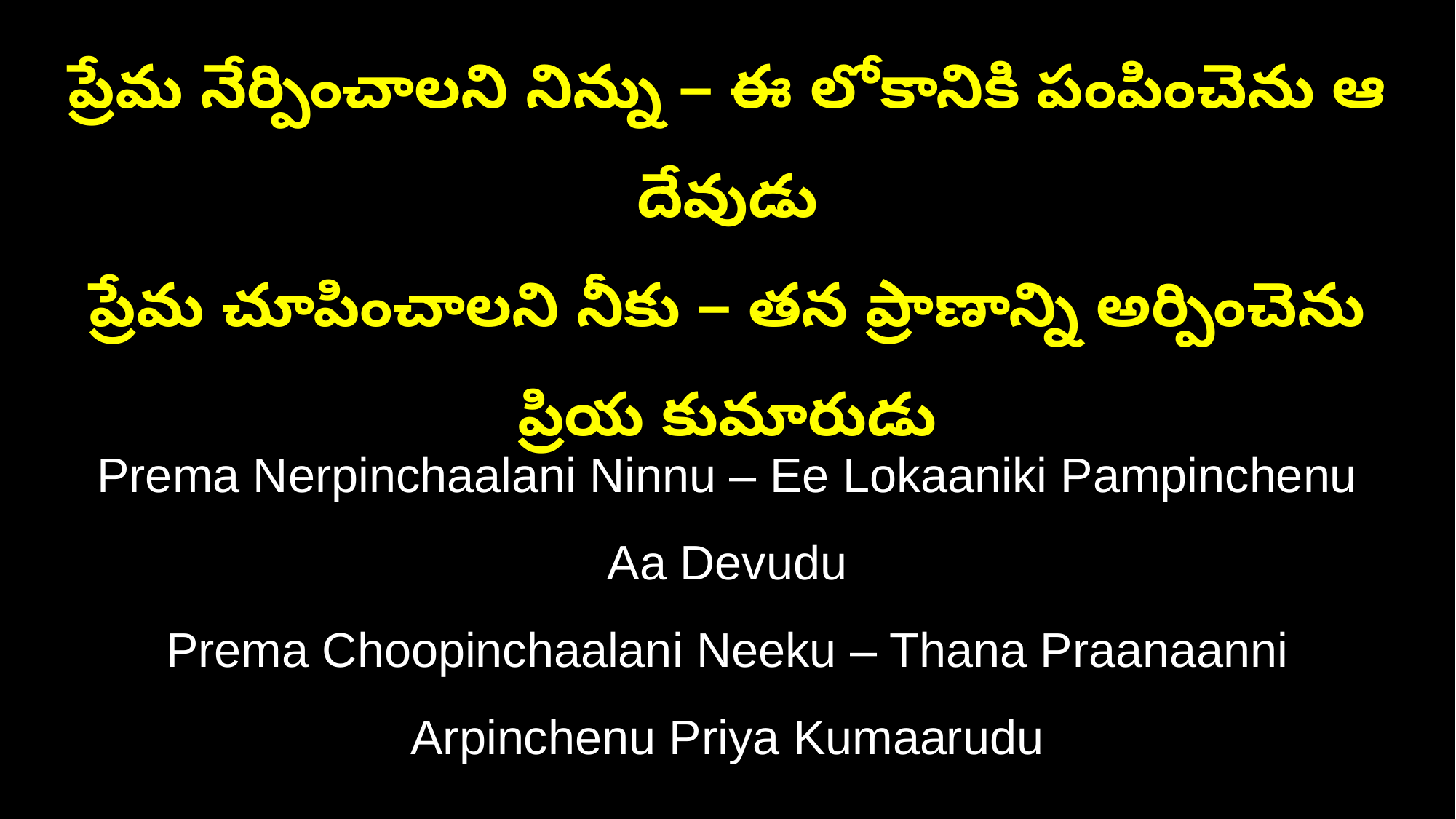

ప్రేమ నేర్పించాలని నిన్ను – ఈ లోకానికి పంపించెను ఆ దేవుడు
ప్రేమ చూపించాలని నీకు – తన ప్రాణాన్ని అర్పించెను ప్రియ కుమారుడు
Prema Nerpinchaalani Ninnu – Ee Lokaaniki Pampinchenu Aa Devudu
Prema Choopinchaalani Neeku – Thana Praanaanni Arpinchenu Priya Kumaarudu